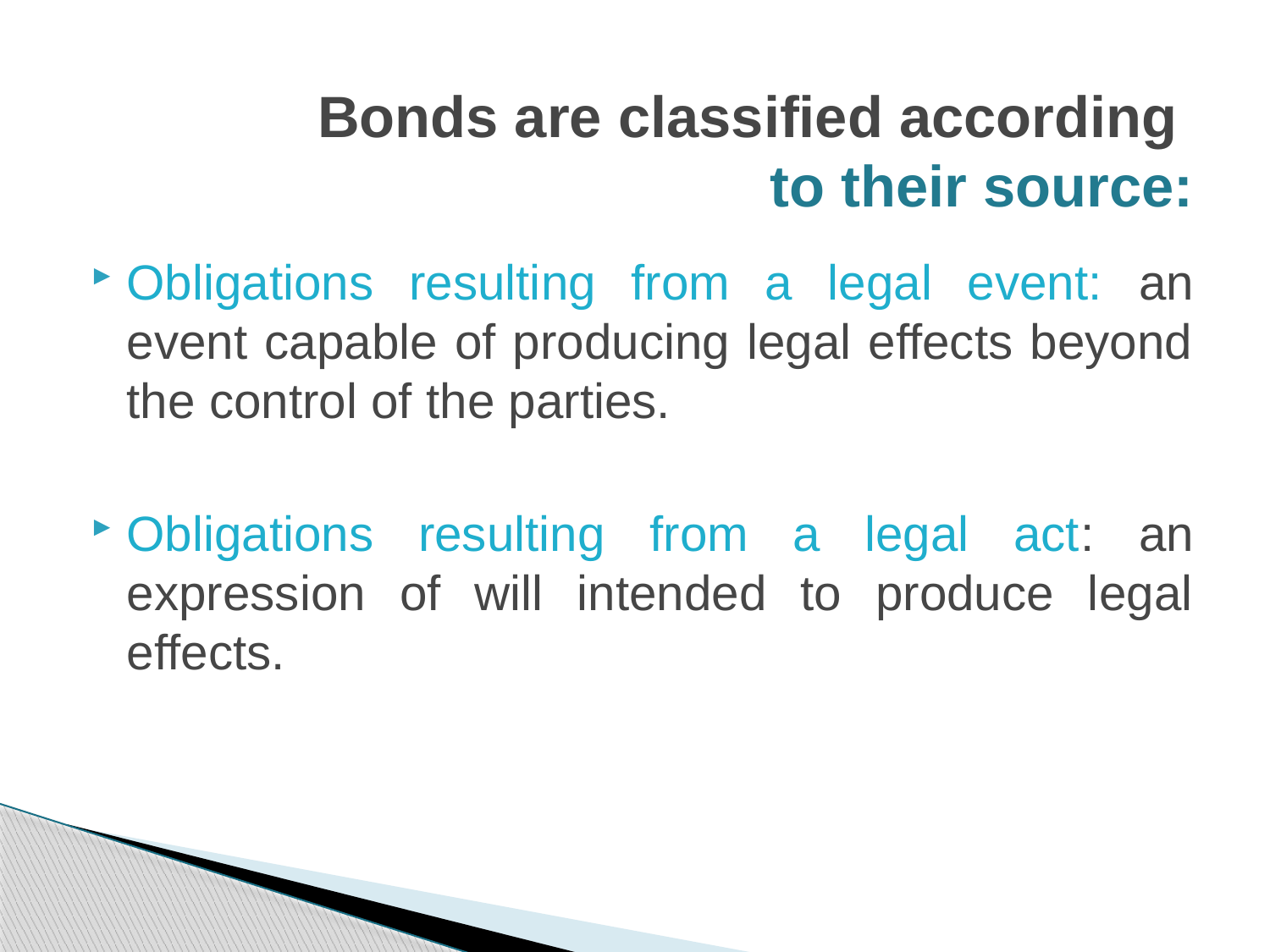

# Bonds are classified according to their source:
Obligations resulting from a legal event: an event capable of producing legal effects beyond the control of the parties.

Obligations resulting from a legal act: an expression of will intended to produce legal effects.